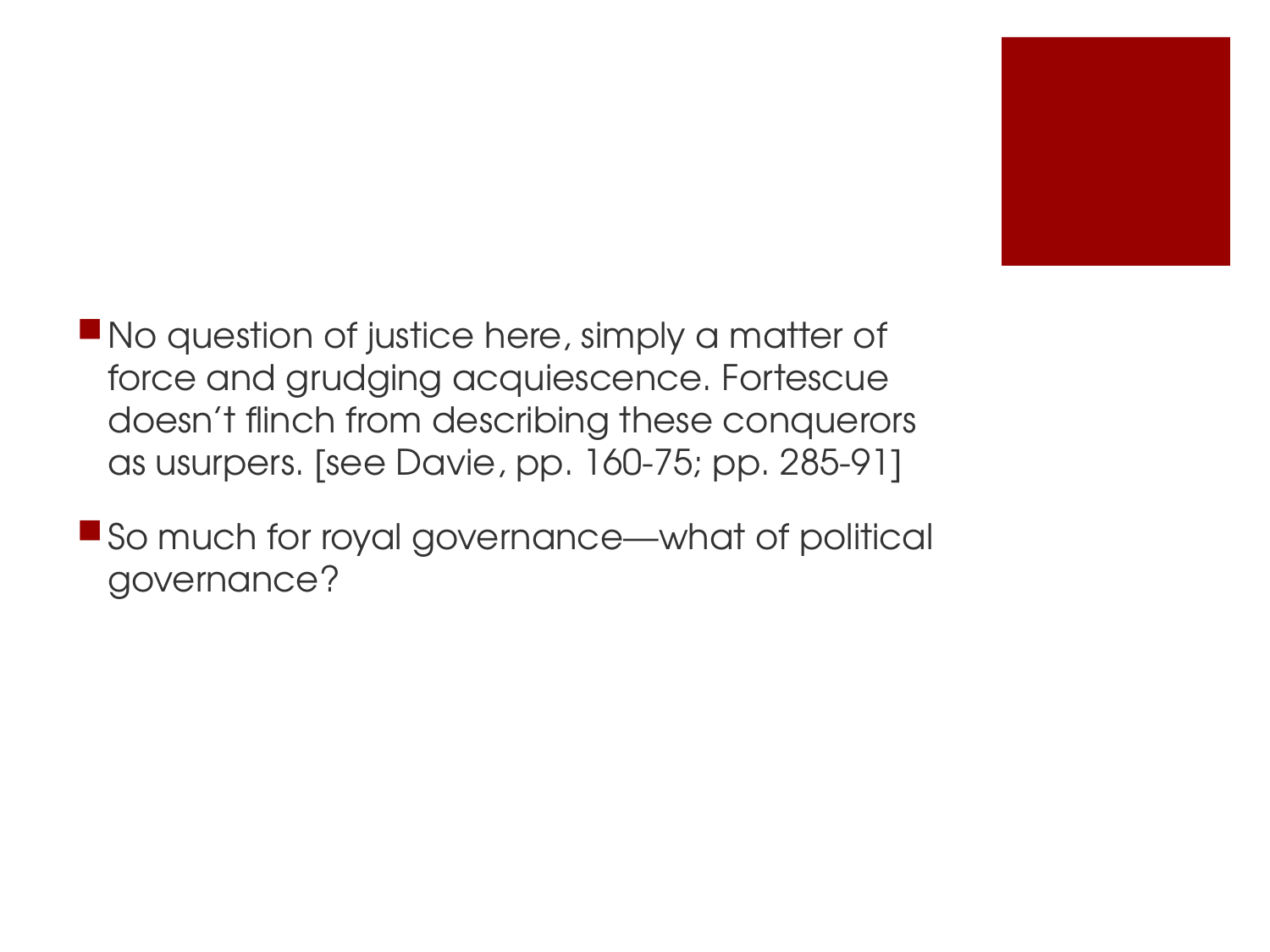

#
No question of justice here, simply a matter of force and grudging acquiescence. Fortescue doesn’t flinch from describing these conquerors as usurpers. [see Davie, pp. 160-75; pp. 285-91]
So much for royal governance—what of political governance?